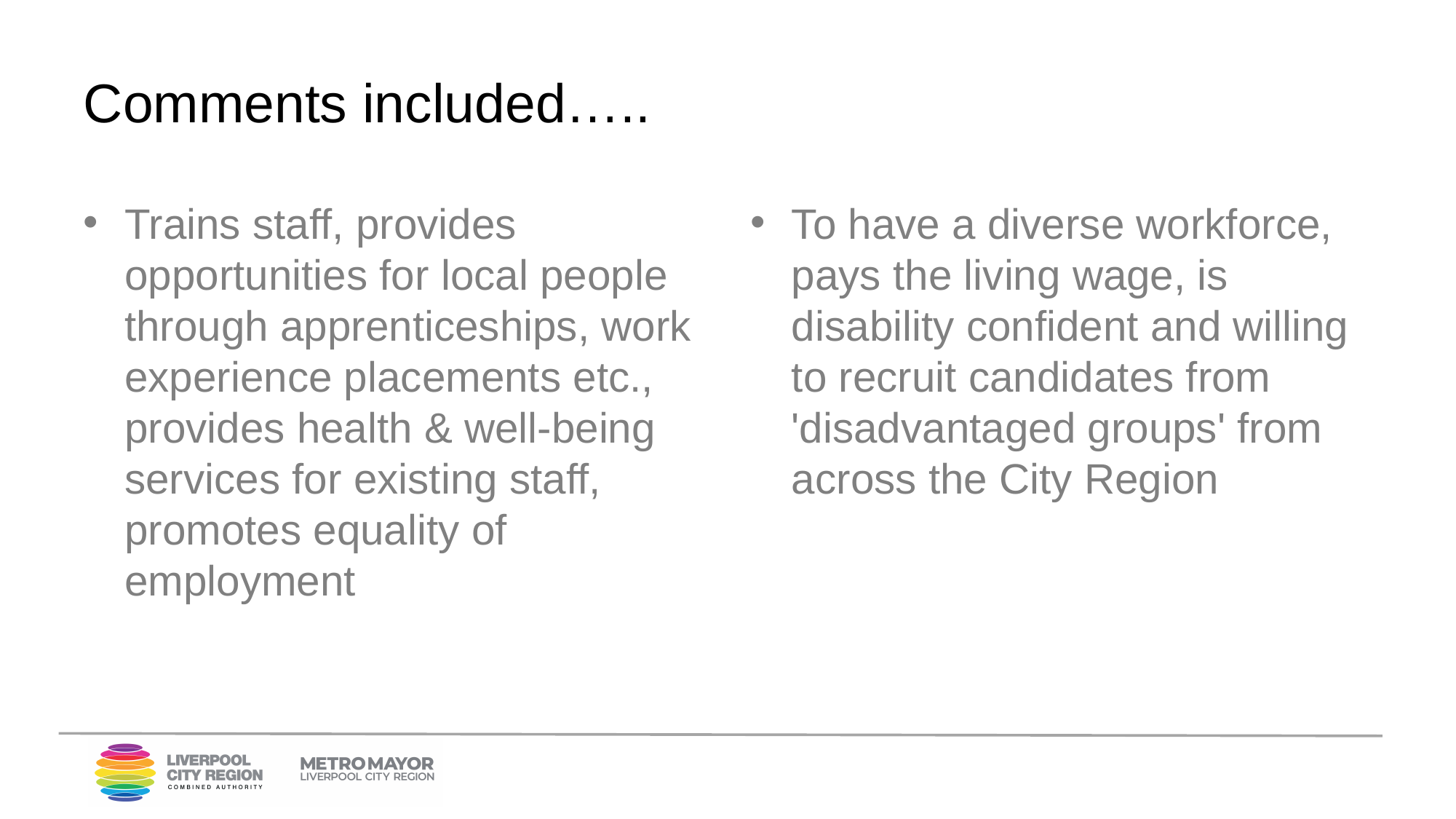

# Comments included…..
Trains staff, provides opportunities for local people through apprenticeships, work experience placements etc., provides health & well-being services for existing staff, promotes equality of employment

To have a diverse workforce, pays the living wage, is disability confident and willing to recruit candidates from 'disadvantaged groups' from across the City Region